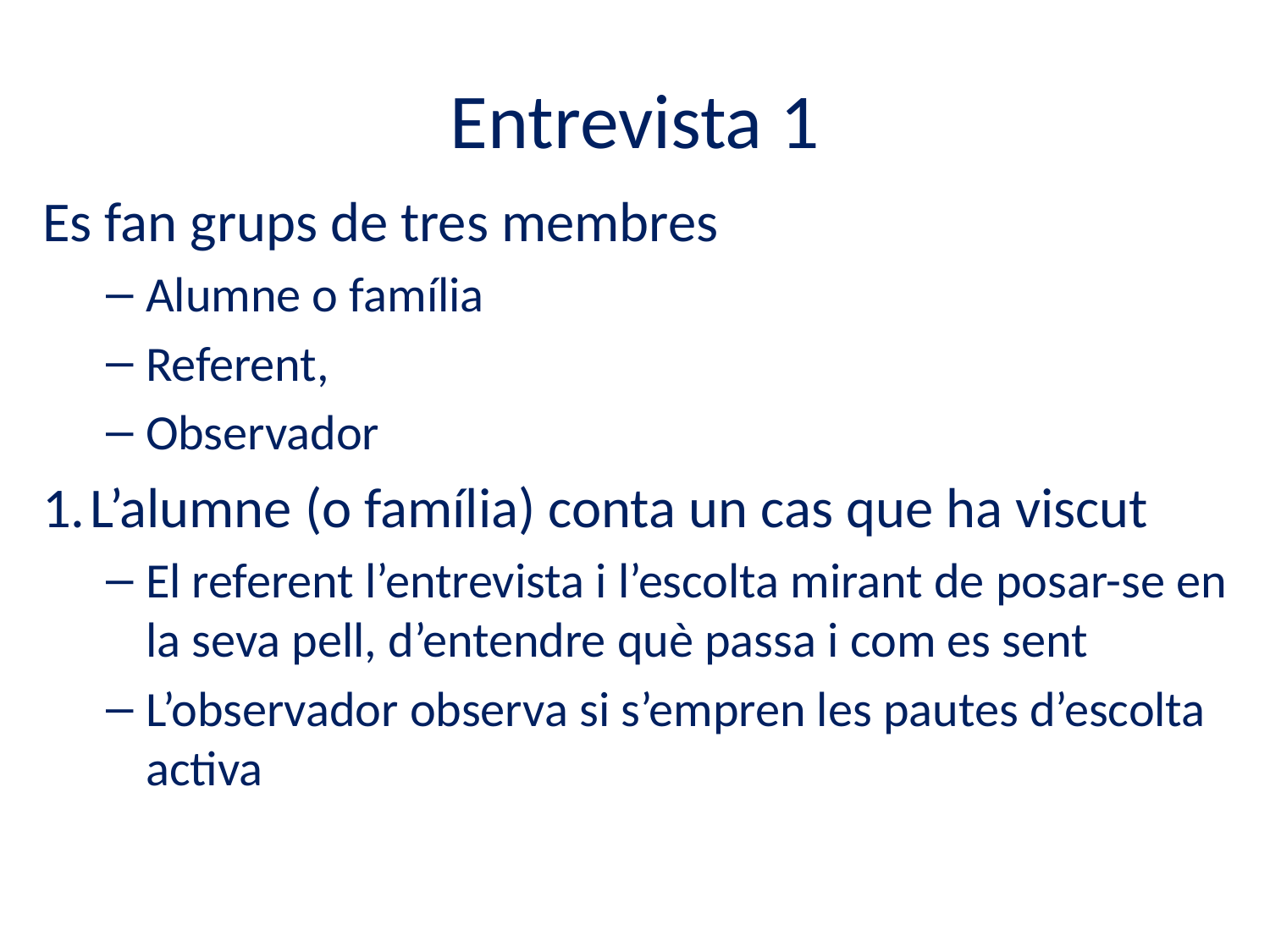

# Entrevista 1
Es fan grups de tres membres
Alumne o família
Referent,
Observador
L’alumne (o família) conta un cas que ha viscut
El referent l’entrevista i l’escolta mirant de posar-se en la seva pell, d’entendre què passa i com es sent
L’observador observa si s’empren les pautes d’escolta activa